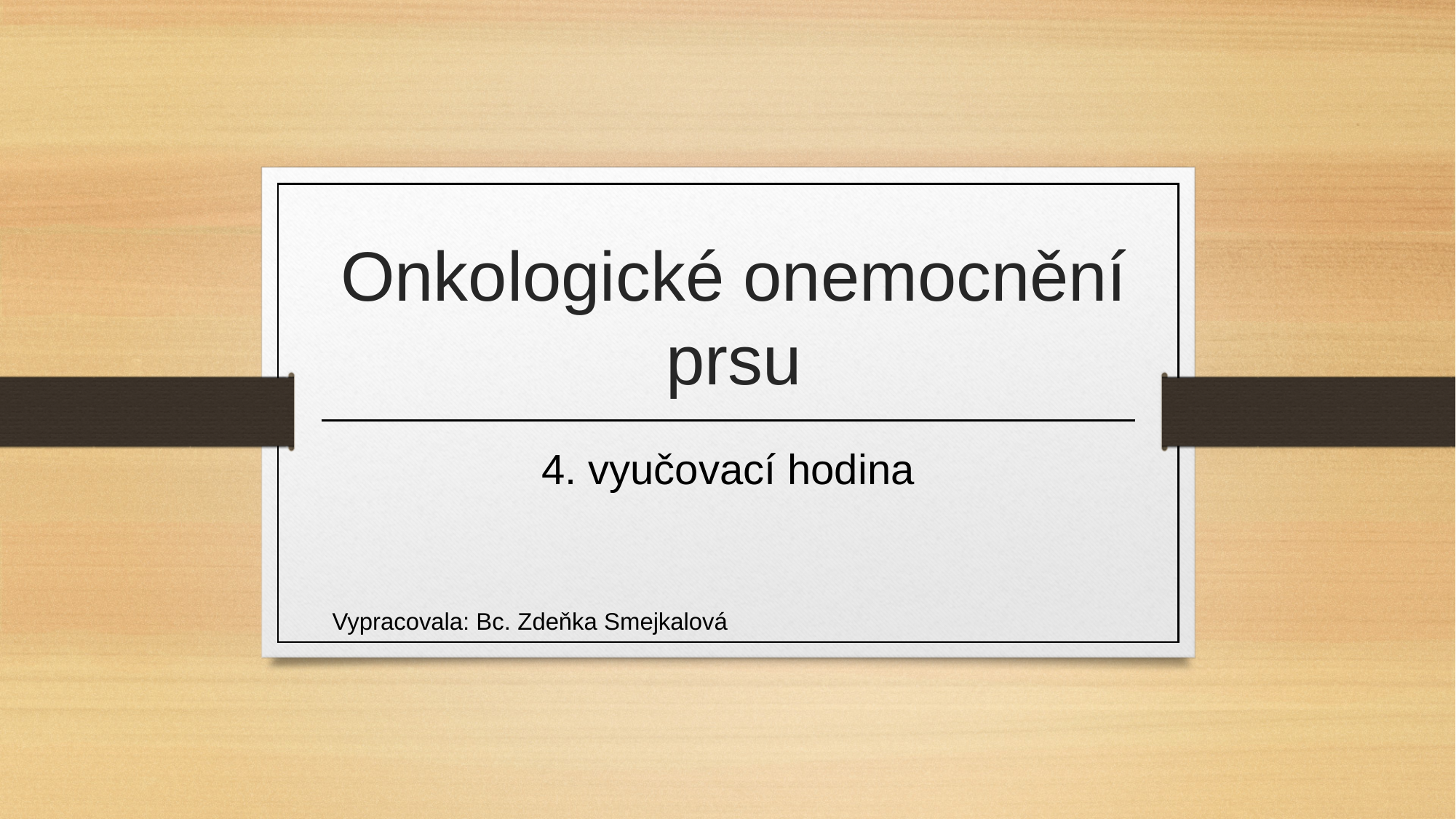

# Onkologické onemocnění prsu
4. vyučovací hodina

Vypracovala: Bc. Zdeňka Smejkalová